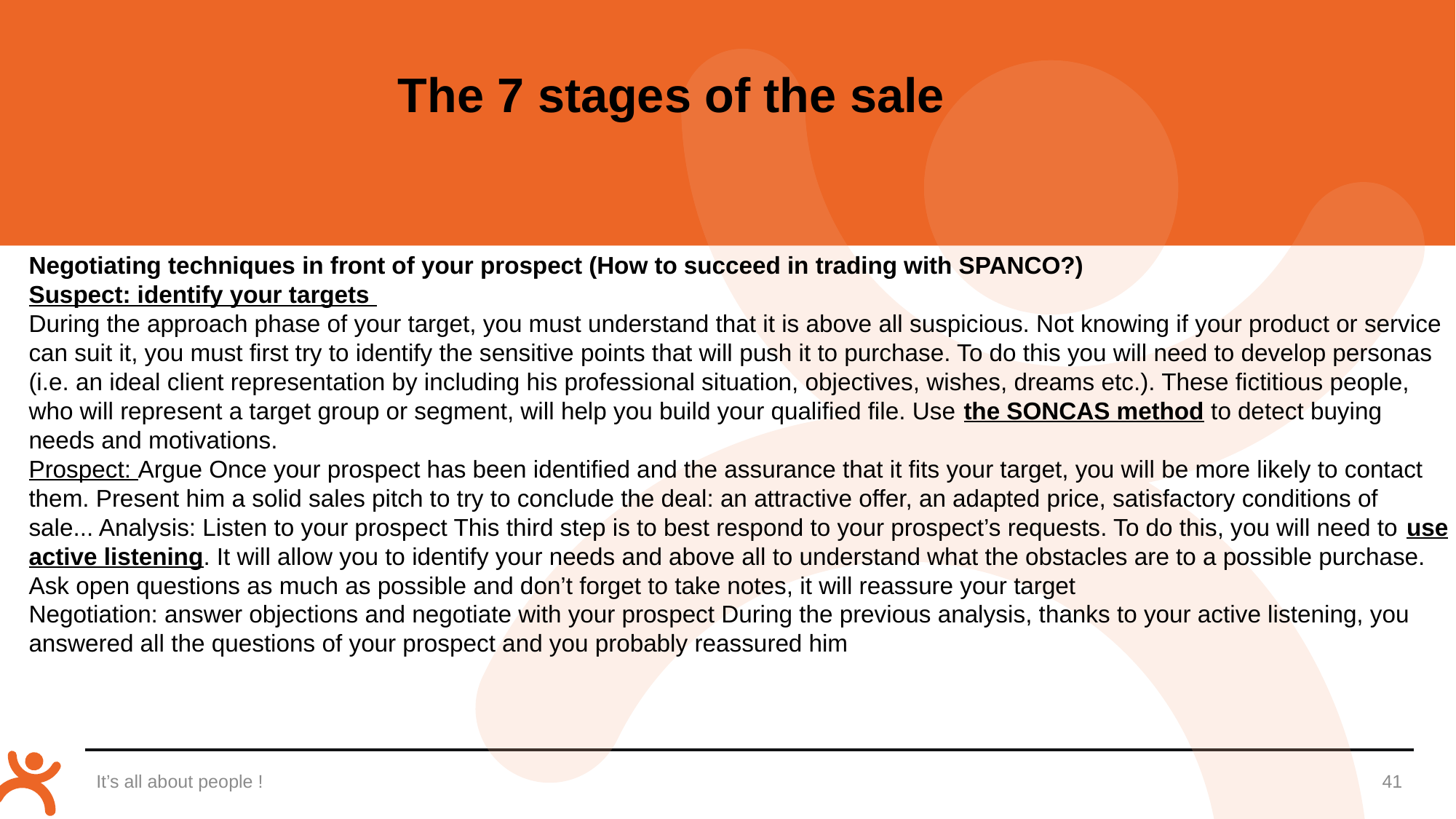

The 7 stages of the sale
Negotiating techniques in front of your prospect (How to succeed in trading with SPANCO?)
Suspect: identify your targets
During the approach phase of your target, you must understand that it is above all suspicious. Not knowing if your product or service can suit it, you must first try to identify the sensitive points that will push it to purchase. To do this you will need to develop personas (i.e. an ideal client representation by including his professional situation, objectives, wishes, dreams etc.). These fictitious people, who will represent a target group or segment, will help you build your qualified file. Use the SONCAS method to detect buying needs and motivations.
Prospect: Argue Once your prospect has been identified and the assurance that it fits your target, you will be more likely to contact them. Present him a solid sales pitch to try to conclude the deal: an attractive offer, an adapted price, satisfactory conditions of sale... Analysis: Listen to your prospect This third step is to best respond to your prospect’s requests. To do this, you will need to use active listening. It will allow you to identify your needs and above all to understand what the obstacles are to a possible purchase. Ask open questions as much as possible and don’t forget to take notes, it will reassure your target
Negotiation: answer objections and negotiate with your prospect During the previous analysis, thanks to your active listening, you answered all the questions of your prospect and you probably reassured him

It’s all about people !
41